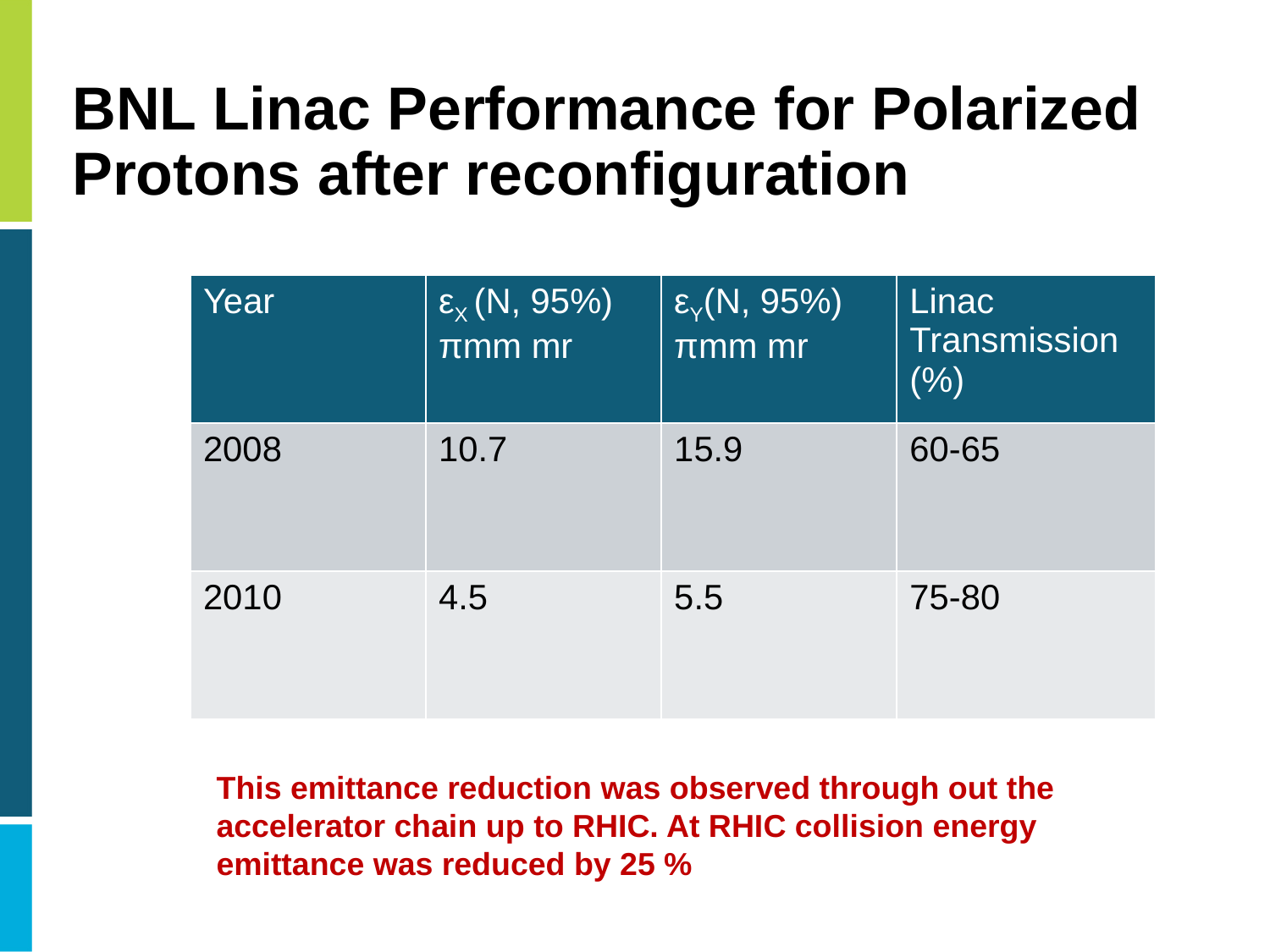

# BNL Linac Performance for Polarized Protons after reconfiguration
| Year | εX (N, 95%) πmm mr | εY(N, 95%) πmm mr | Linac Transmission (%) |
| --- | --- | --- | --- |
| 2008 | 10.7 | 15.9 | 60-65 |
| 2010 | 4.5 | 5.5 | 75-80 |
This emittance reduction was observed through out the
accelerator chain up to RHIC. At RHIC collision energy
emittance was reduced by 25 %